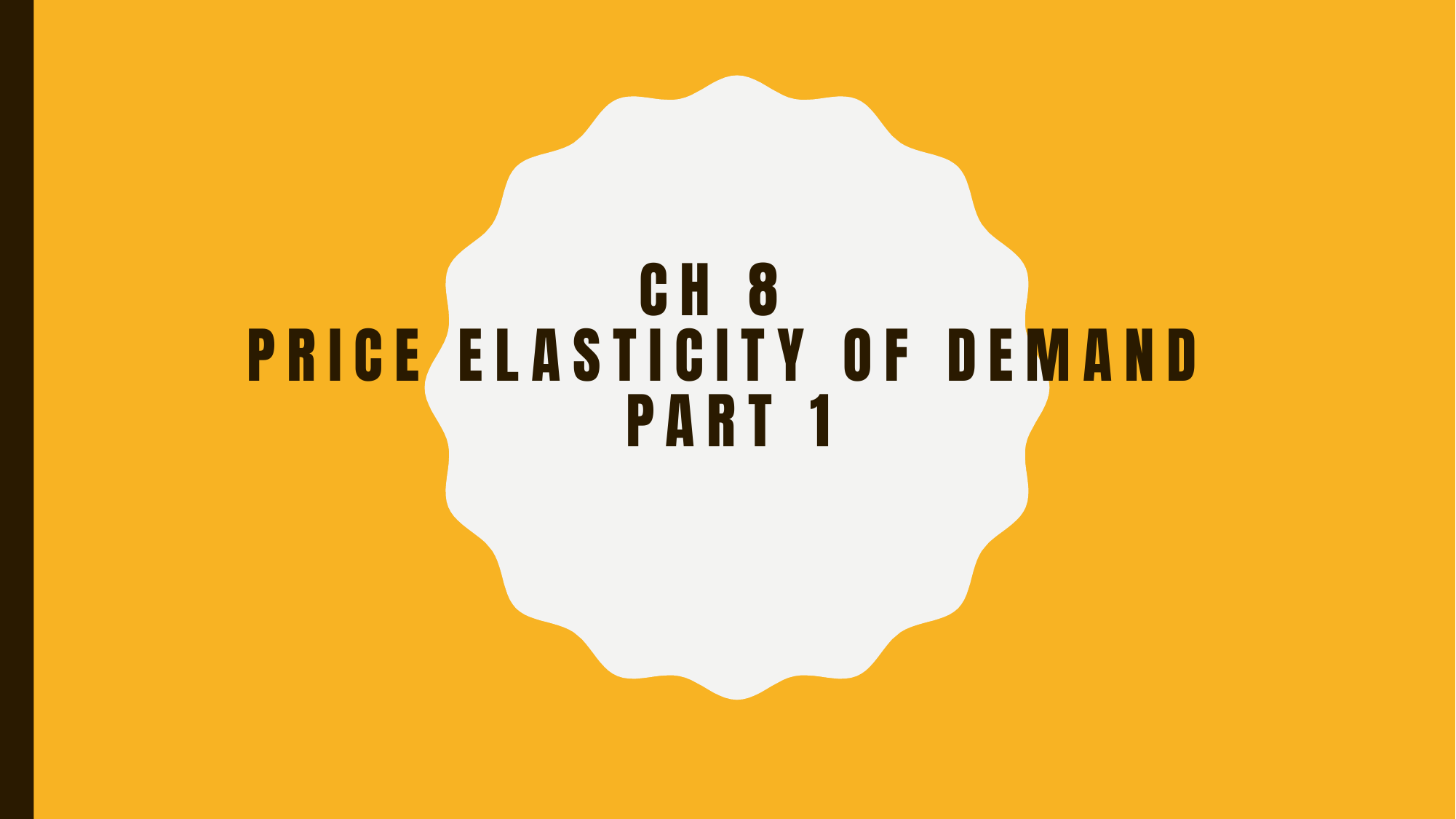

# Ch 8 Price Elasticity of Demand Part 1